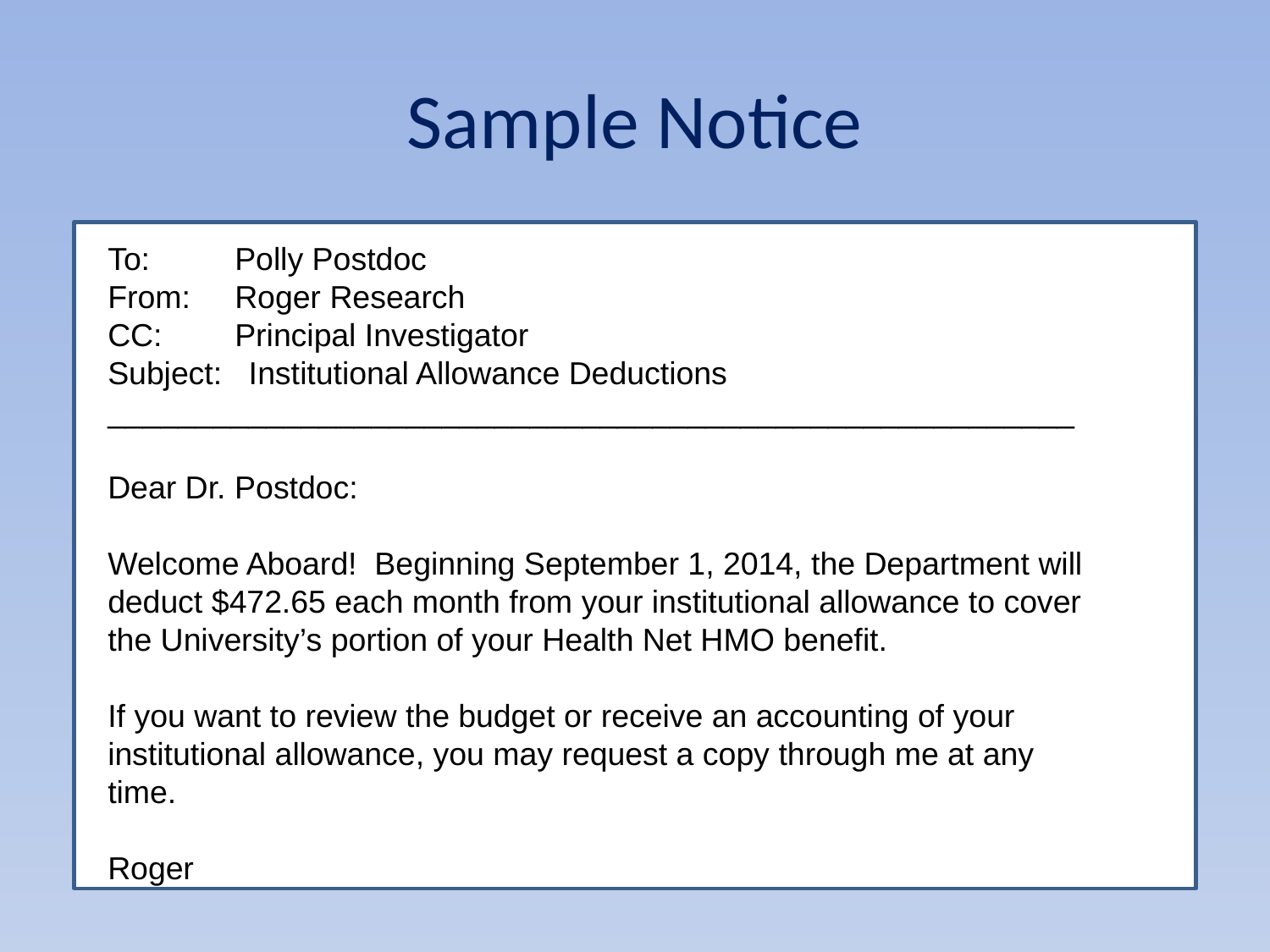

# Sample Notice

To:  	Polly Postdoc
From: 	Roger Research
CC: 	Principal Investigator
Subject:   Institutional Allowance Deductions
_______________________________________________________

Dear Dr. Postdoc:

Welcome Aboard!  Beginning September 1, 2014, the Department will deduct $472.65 each month from your institutional allowance to cover the University’s portion of your Health Net HMO benefit.

If you want to review the budget or receive an accounting of your institutional allowance, you may request a copy through me at any time.

Roger